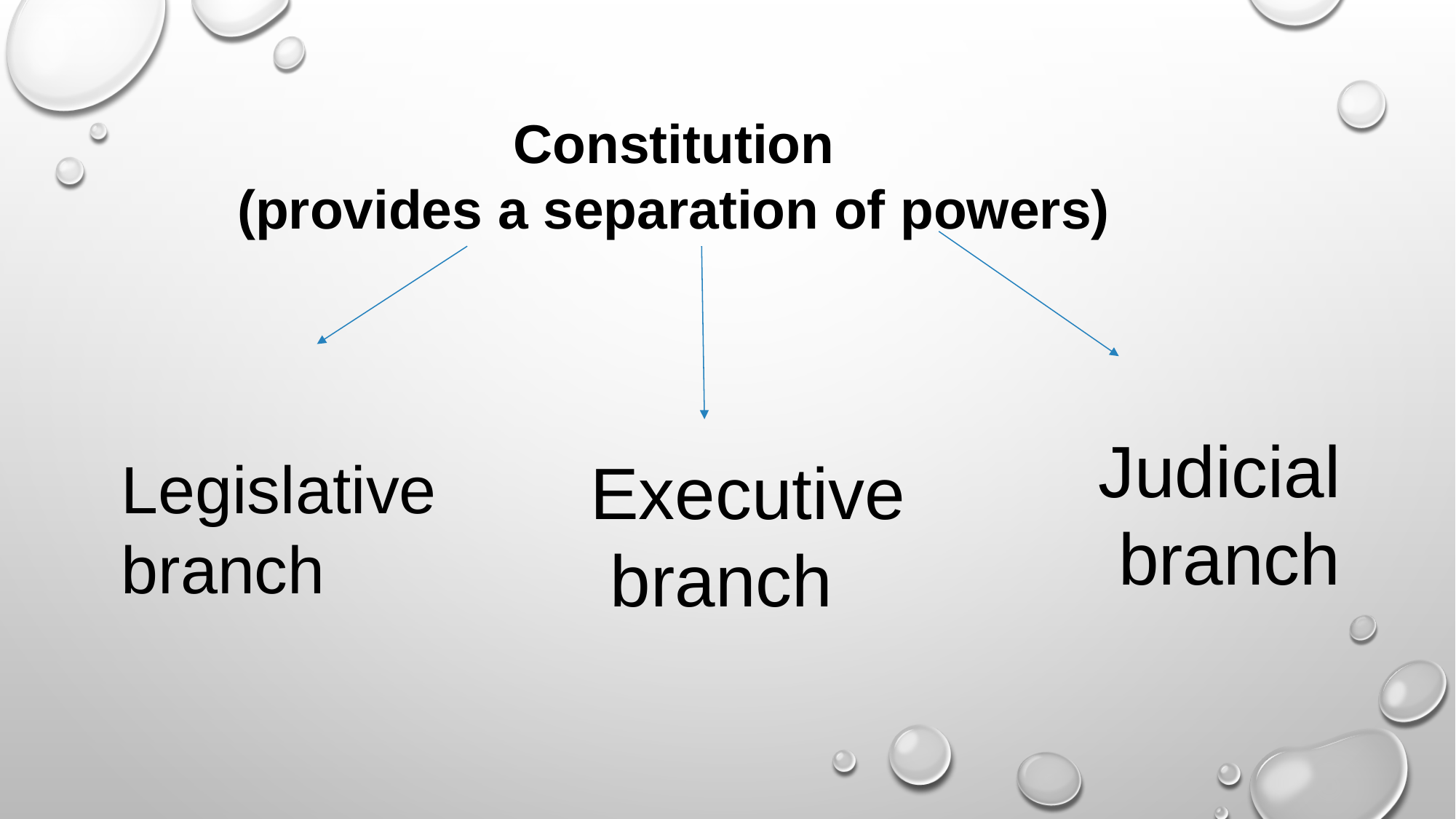

Constitution
 (provides a separation of powers)
Judicial
 branch
Legislative branch
Executive
 branch